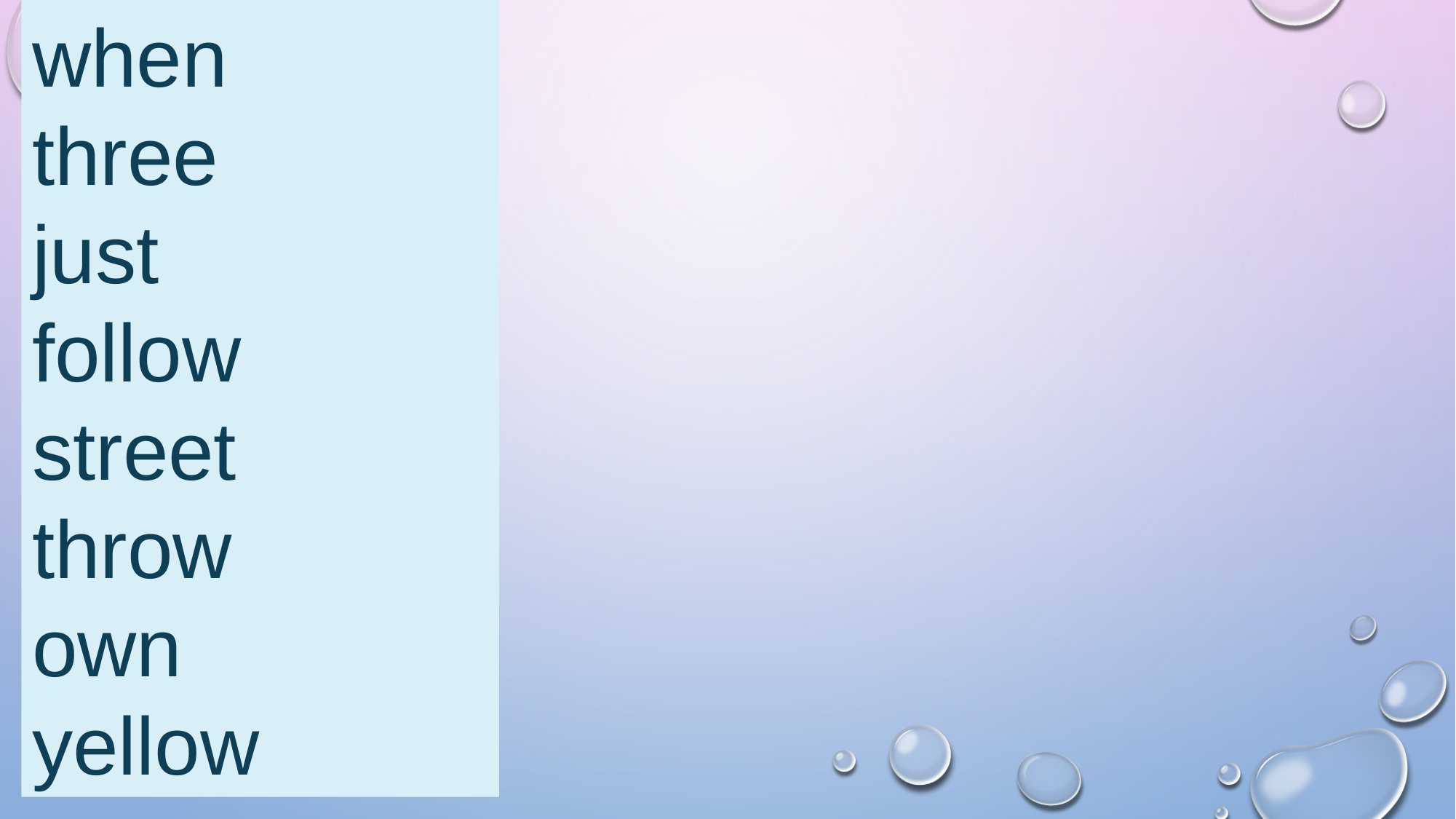

when
three
just
follow
street
throw
own
yellow